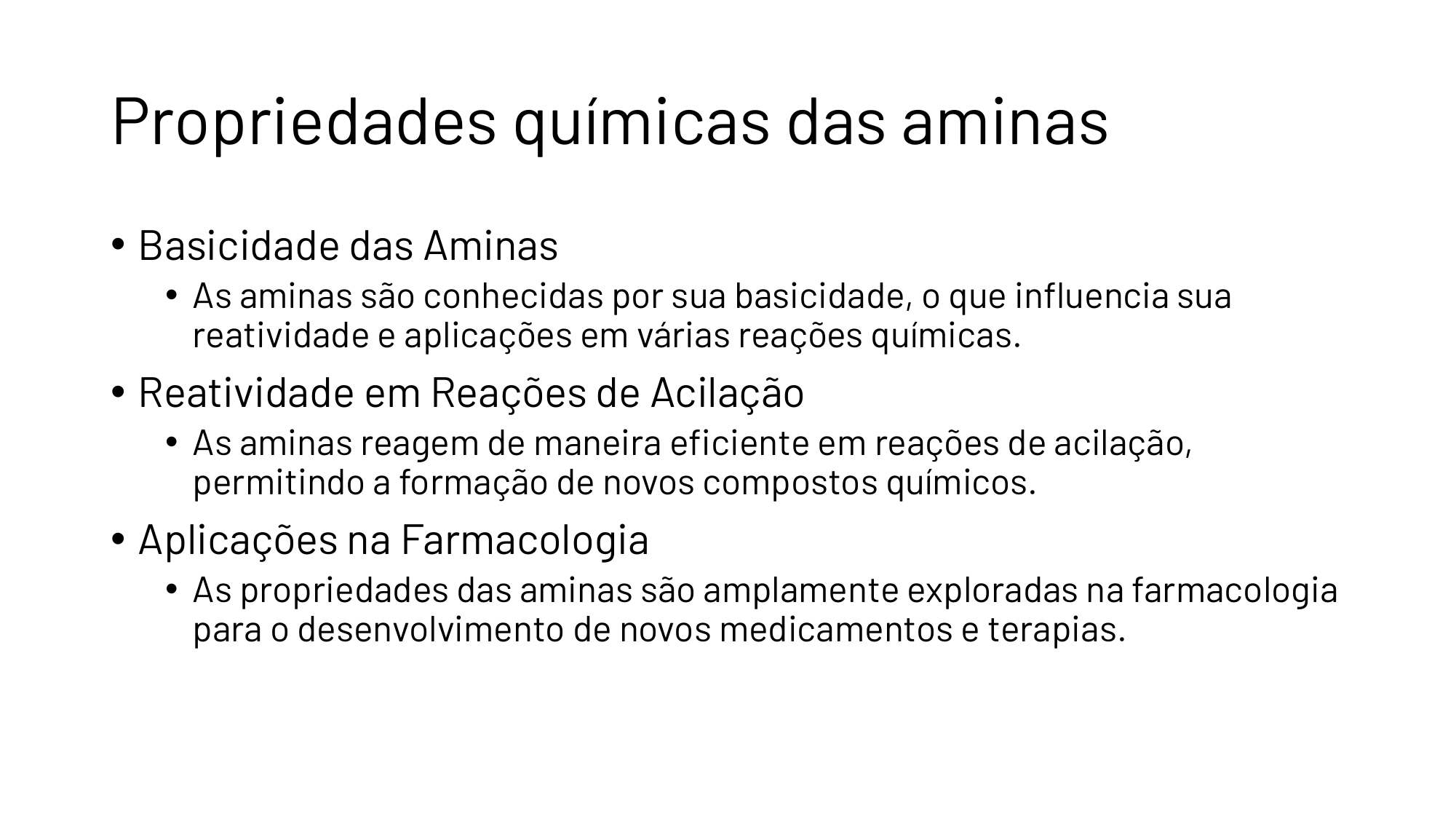

# Propriedades químicas das aminas
Basicidade das Aminas
As aminas são conhecidas por sua basicidade, o que influencia sua reatividade e aplicações em várias reações químicas.
Reatividade em Reações de Acilação
As aminas reagem de maneira eficiente em reações de acilação, permitindo a formação de novos compostos químicos.
Aplicações na Farmacologia
As propriedades das aminas são amplamente exploradas na farmacologia para o desenvolvimento de novos medicamentos e terapias.